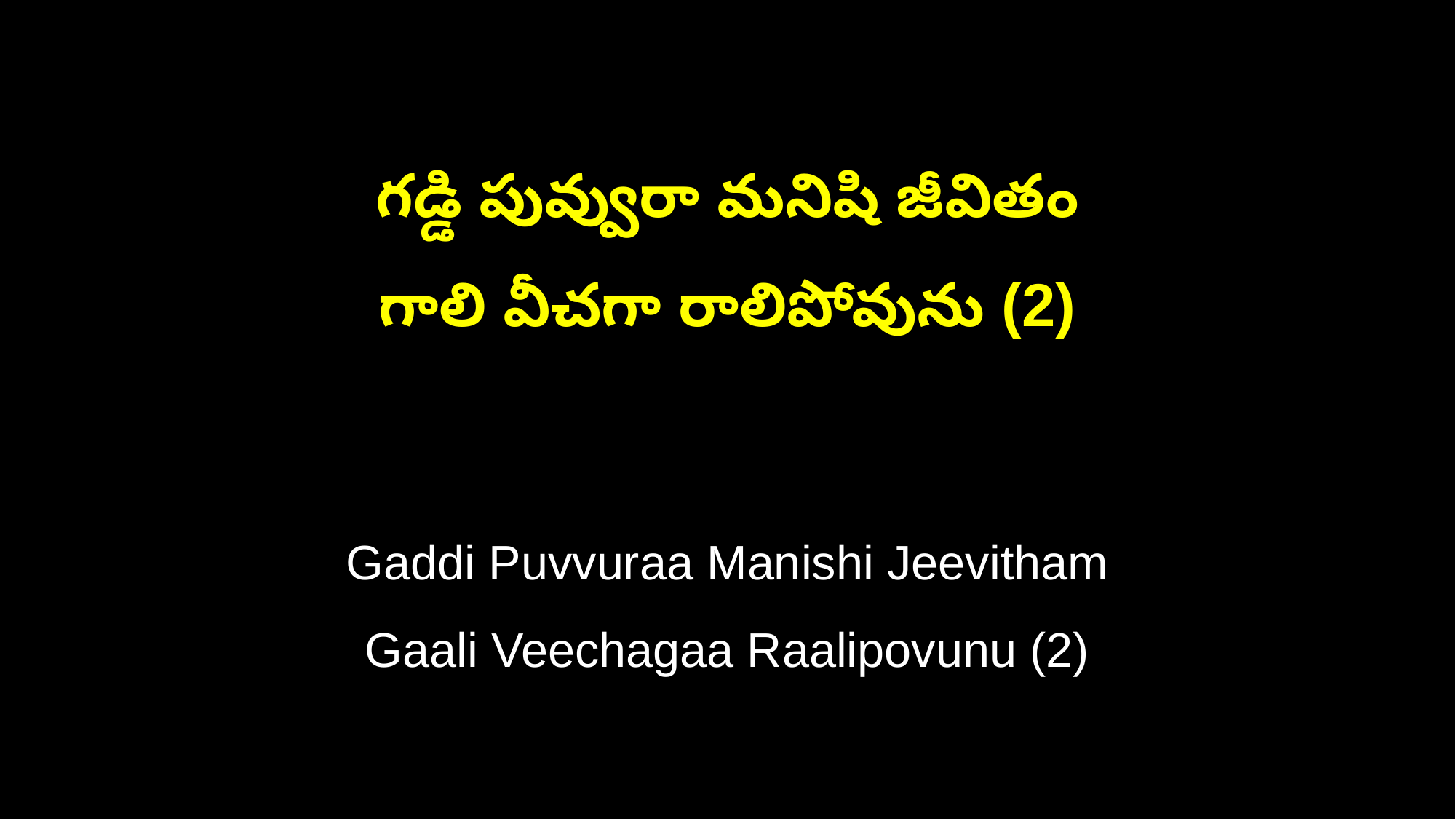

గడ్డి పువ్వురా మనిషి జీవితం
గాలి వీచగా రాలిపోవును (2)
Gaddi Puvvuraa Manishi Jeevitham
Gaali Veechagaa Raalipovunu (2)